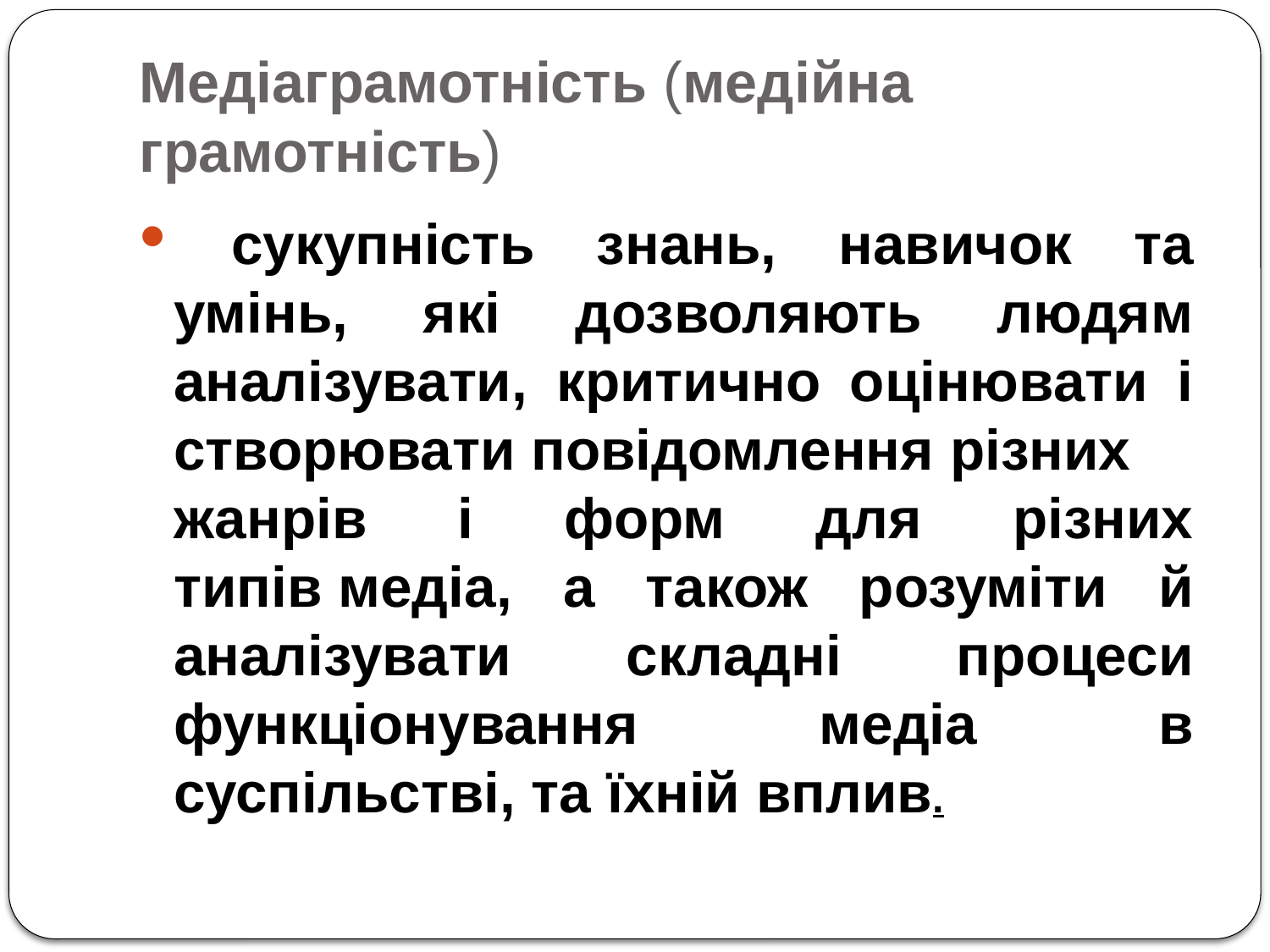

# Медіаграмотність (медійна грамотність)
 сукупність знань, навичок та умінь, які дозволяють людям аналізувати, критично оцінювати і створювати повідомлення різних жанрів і форм для різних типів медіа, а також розуміти й аналізувати складні процеси функціонування медіа в суспільстві, та їхній вплив.